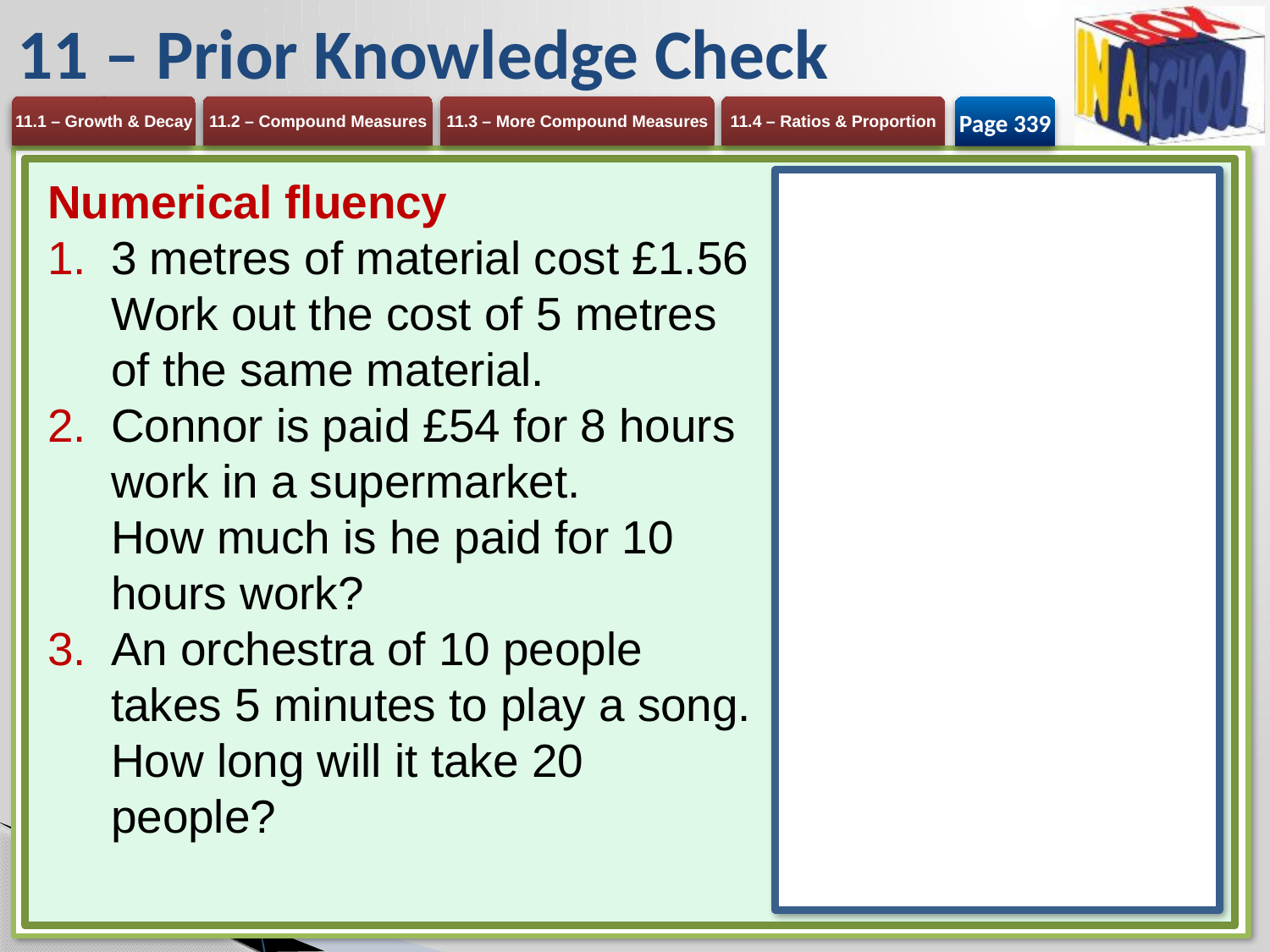

# 11 – Prior Knowledge Check
Page 339
Numerical fluency
3 metres of material cost £1.56
Work out the cost of 5 metres of the same material.
Connor is paid £54 for 8 hours work in a supermarket.
How much is he paid for 10 hours work?
An orchestra of 10 people takes 5 minutes to play a song.
How long will it take 20 people?